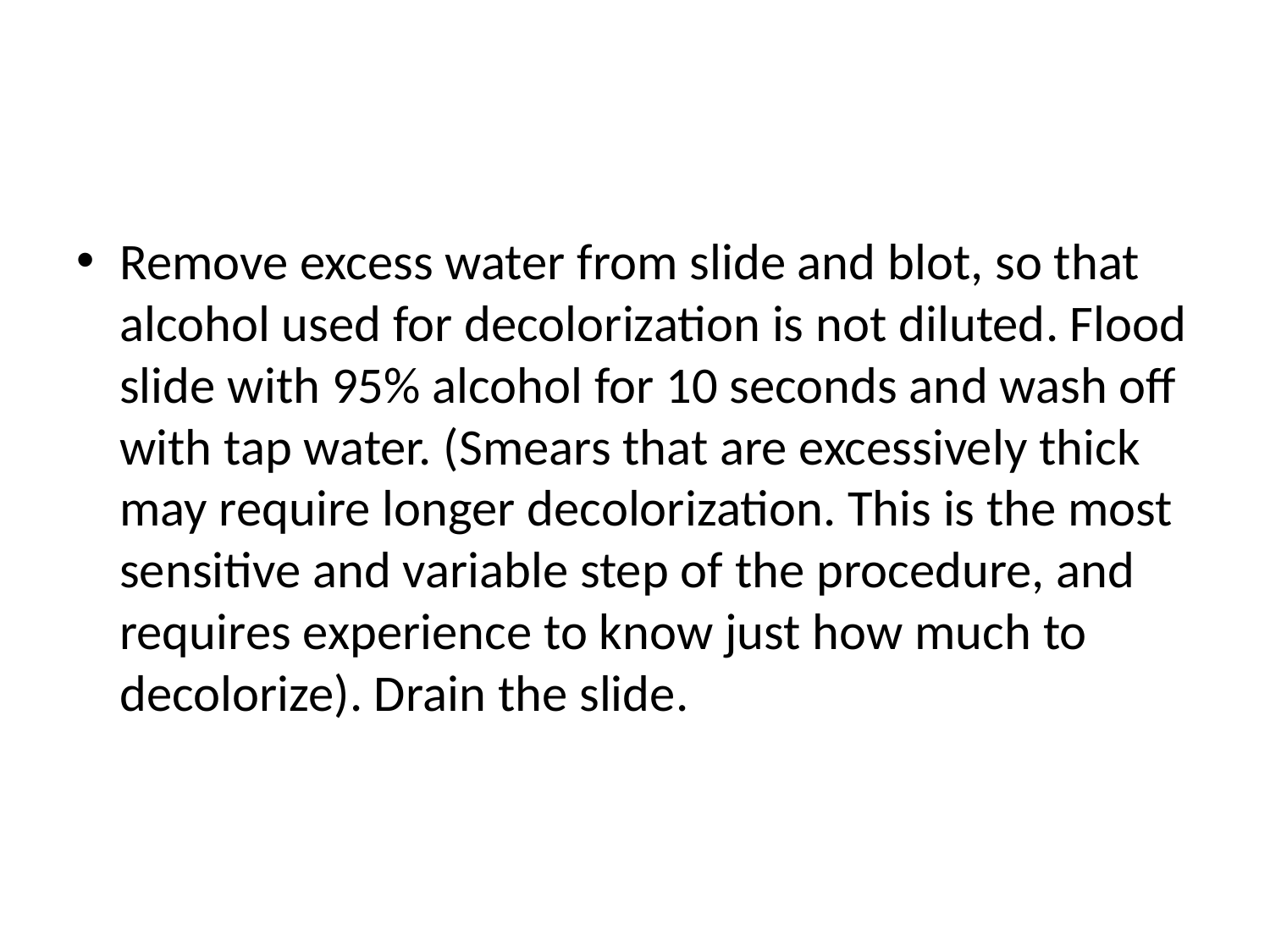

#
Remove excess water from slide and blot, so that alcohol used for decolorization is not diluted. Flood slide with 95% alcohol for 10 seconds and wash off with tap water. (Smears that are excessively thick may require longer decolorization. This is the most sensitive and variable step of the procedure, and requires experience to know just how much to decolorize). Drain the slide.